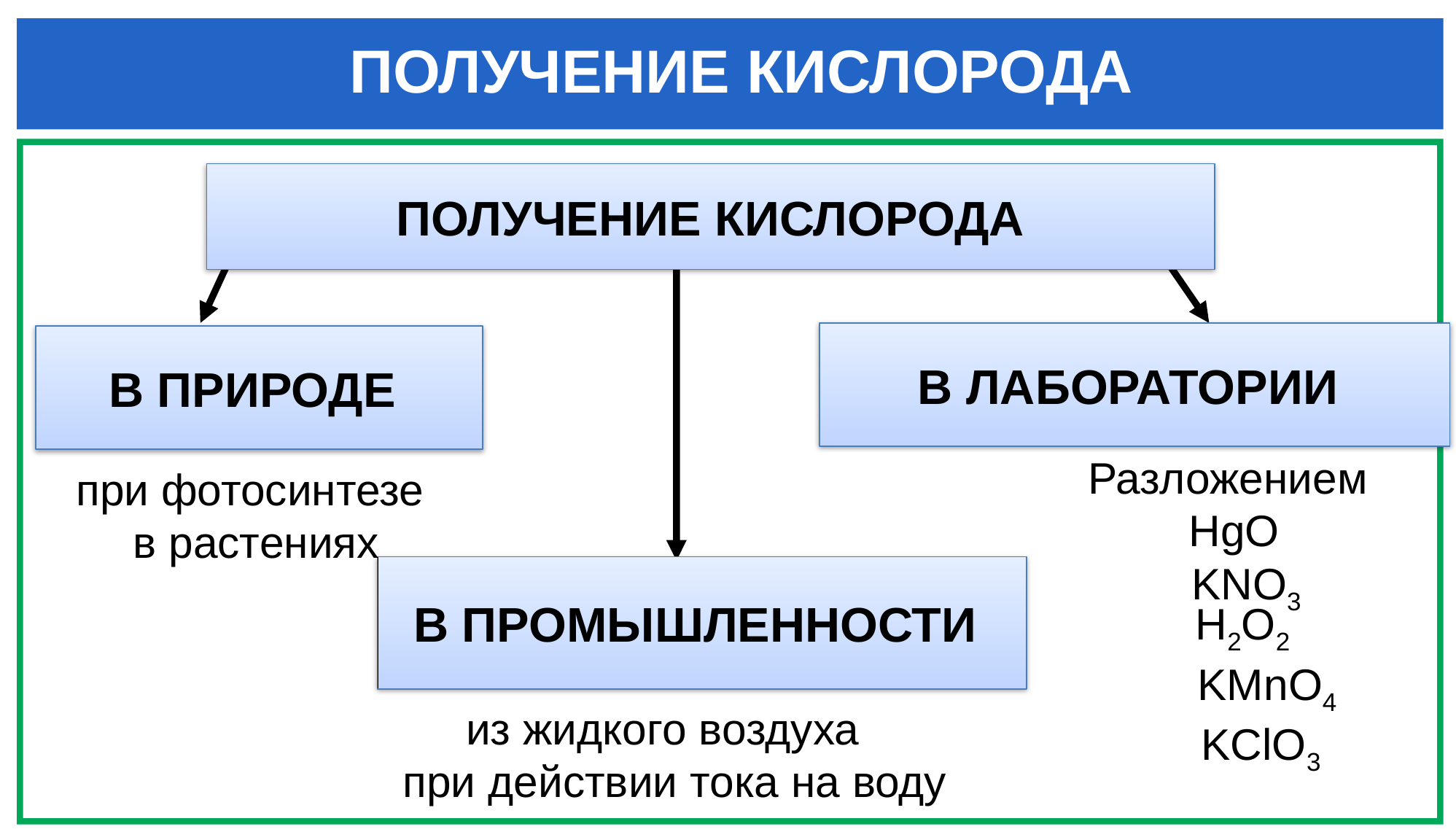

ПОЛУЧЕНИЕ КИСЛОРОДА
ПОЛУЧЕНИЕ КИСЛОРОДА

В ЛАБОРАТОРИИ
В ПРИРОДЕ
Разложением
НgO
  KNO3
при фотосинтезе
в растениях
В ПРОМЫШЛЕННОСТИ
H2O2
    KMnO4
   KClO3
из жидкого воздуха
при действии тока на воду